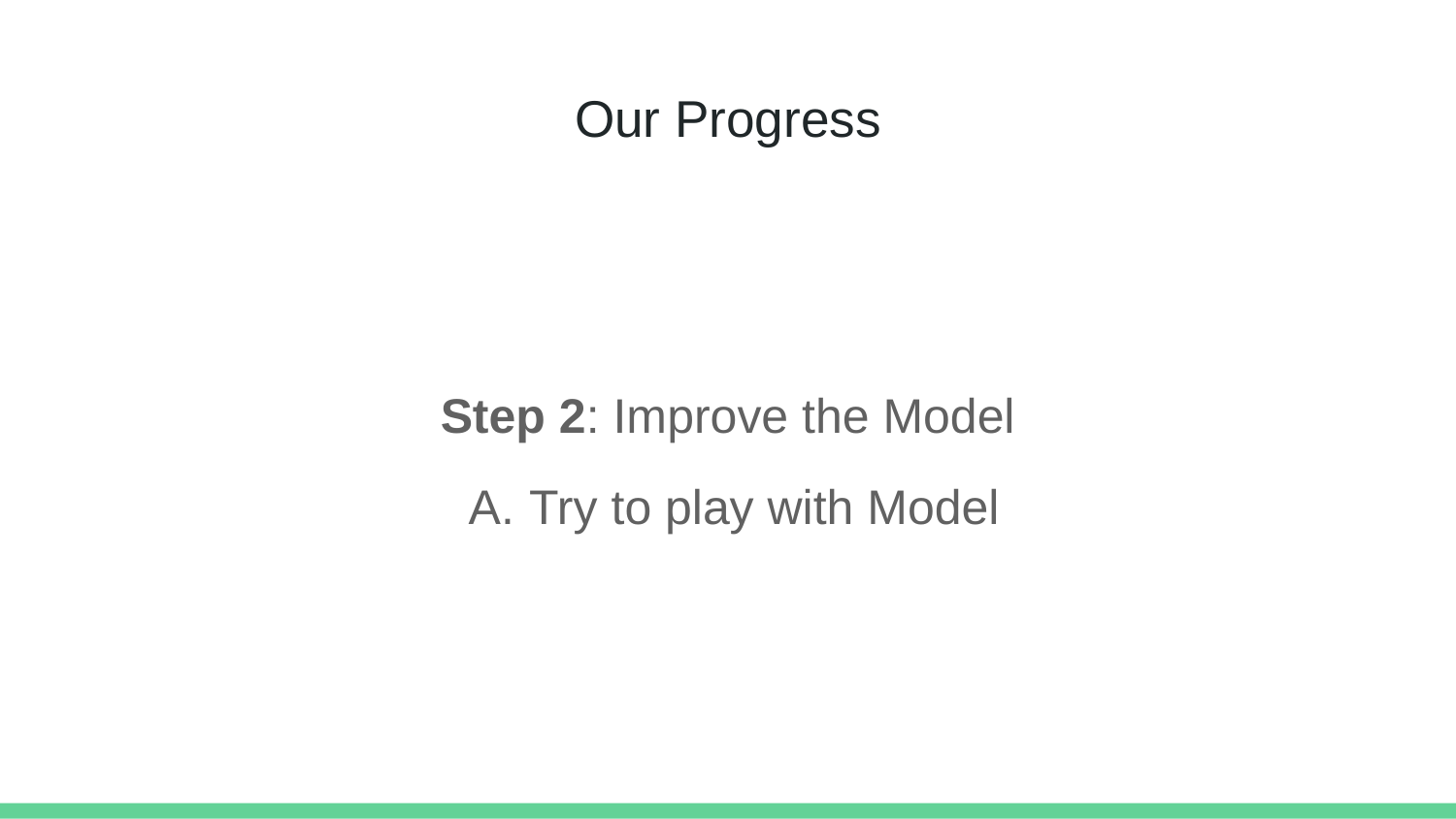

# Our Progress
Step 2: Improve the Model
Try to play with Model